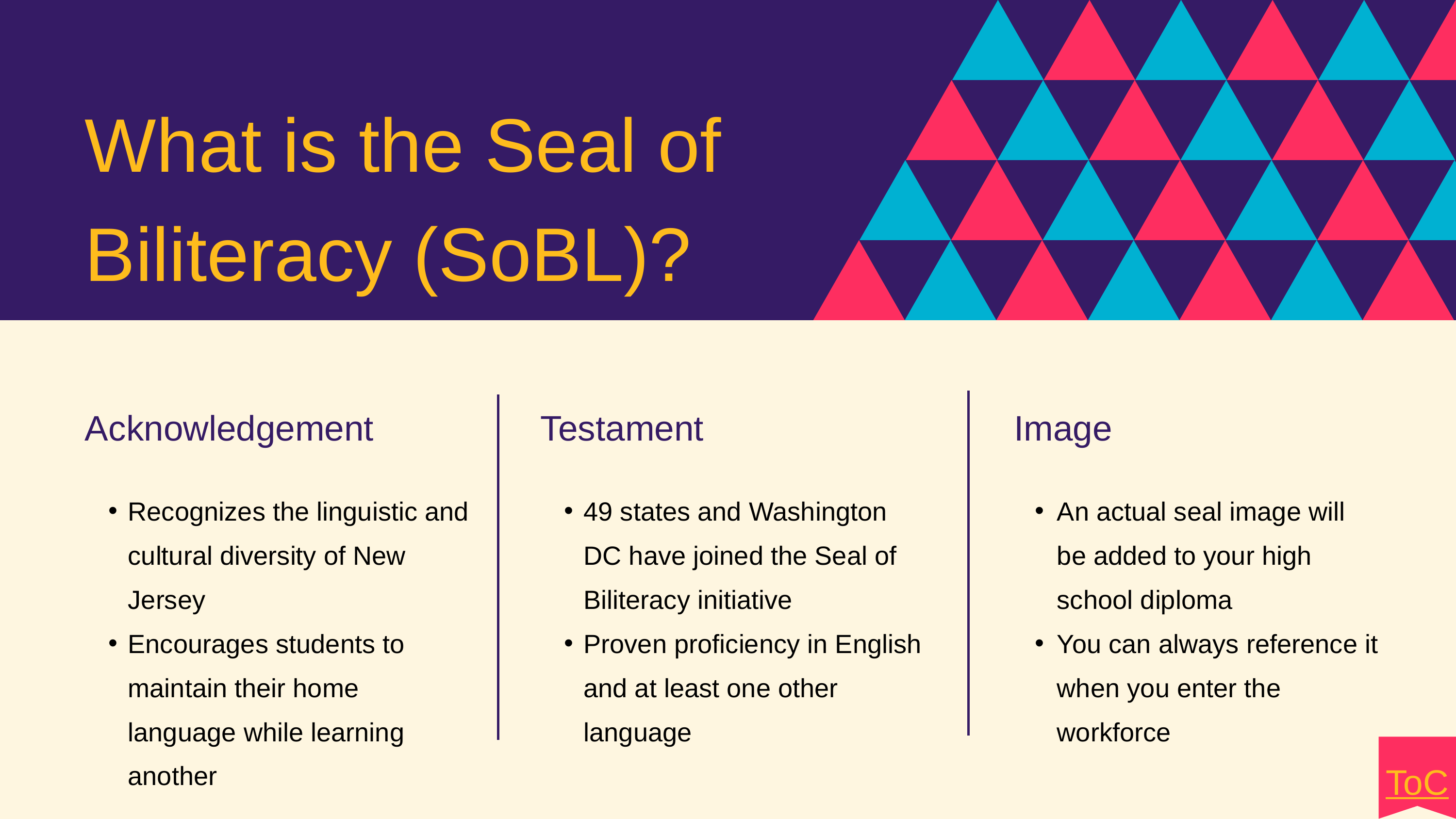

What is the Seal of Biliteracy (SoBL)?
Testament
Image
Acknowledgement
Recognizes the linguistic and cultural diversity of New Jersey
Encourages students to maintain their home language while learning another
49 states and Washington DC have joined the Seal of Biliteracy initiative
Proven proficiency in English and at least one other language
An actual seal image will be added to your high school diploma
You can always reference it when you enter the workforce

ToC